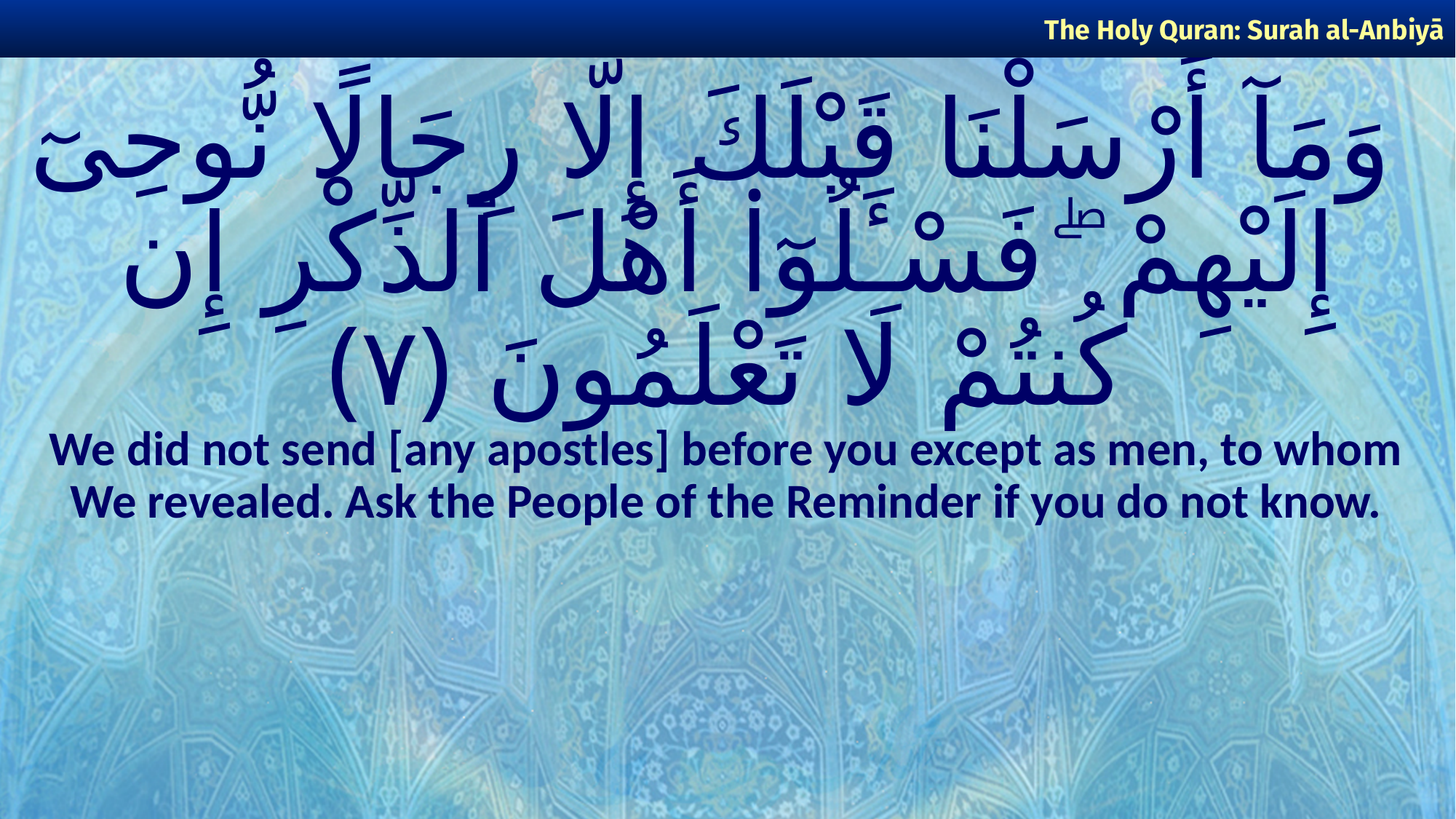

The Holy Quran: Surah al-Anbiyā
# وَمَآ أَرْسَلْنَا قَبْلَكَ إِلَّا رِجَالًا نُّوحِىٓ إِلَيْهِمْ ۖ فَسْـَٔلُوٓا۟ أَهْلَ ٱلذِّكْرِ إِن كُنتُمْ لَا تَعْلَمُونَ ﴿٧﴾
We did not send [any apostles] before you except as men, to whom We revealed. Ask the People of the Reminder if you do not know.